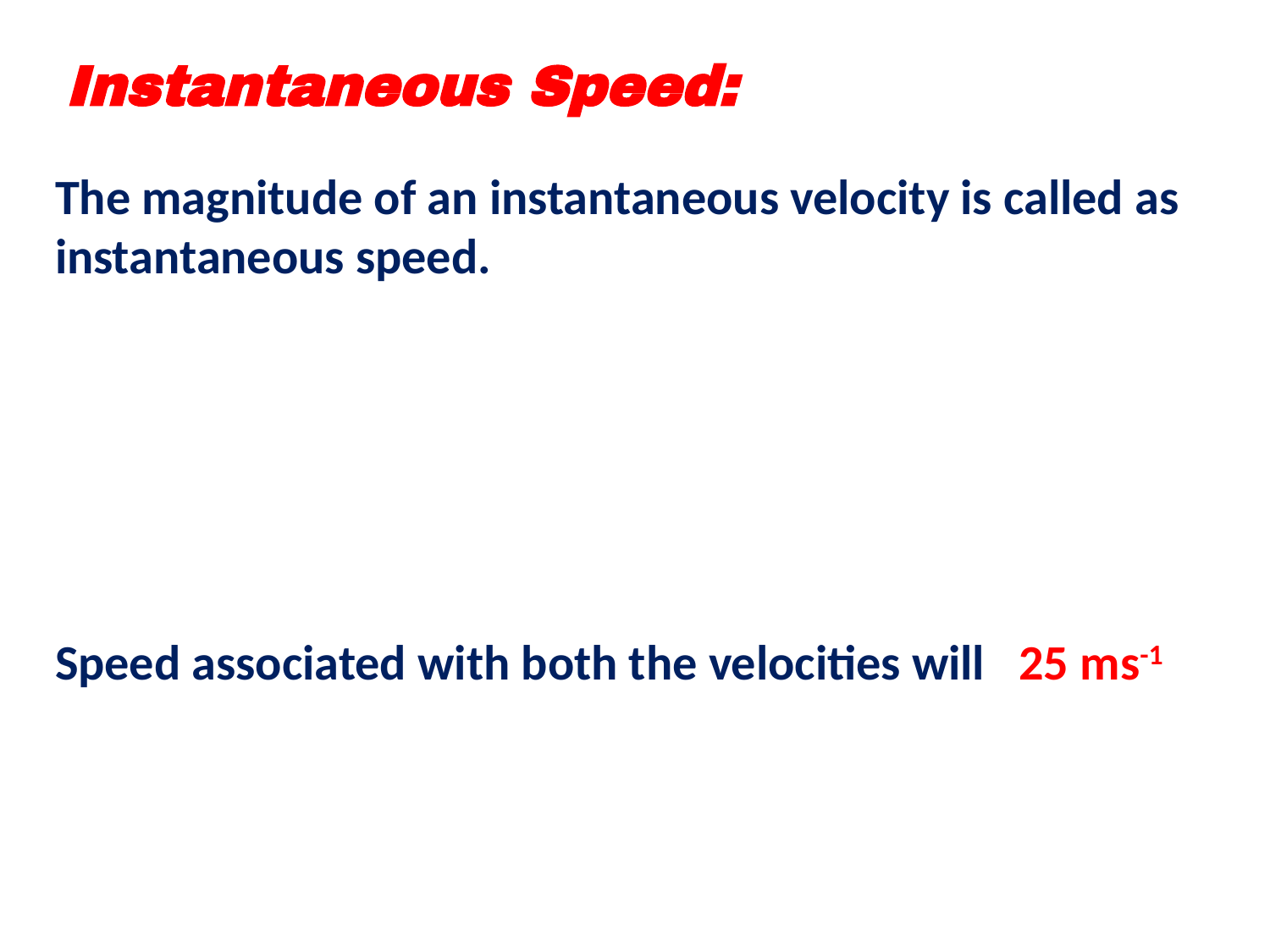

Instantaneous Speed:
The magnitude of an instantaneous velocity is called as instantaneous speed.
Speed associated with both the velocities will   25 ms-1